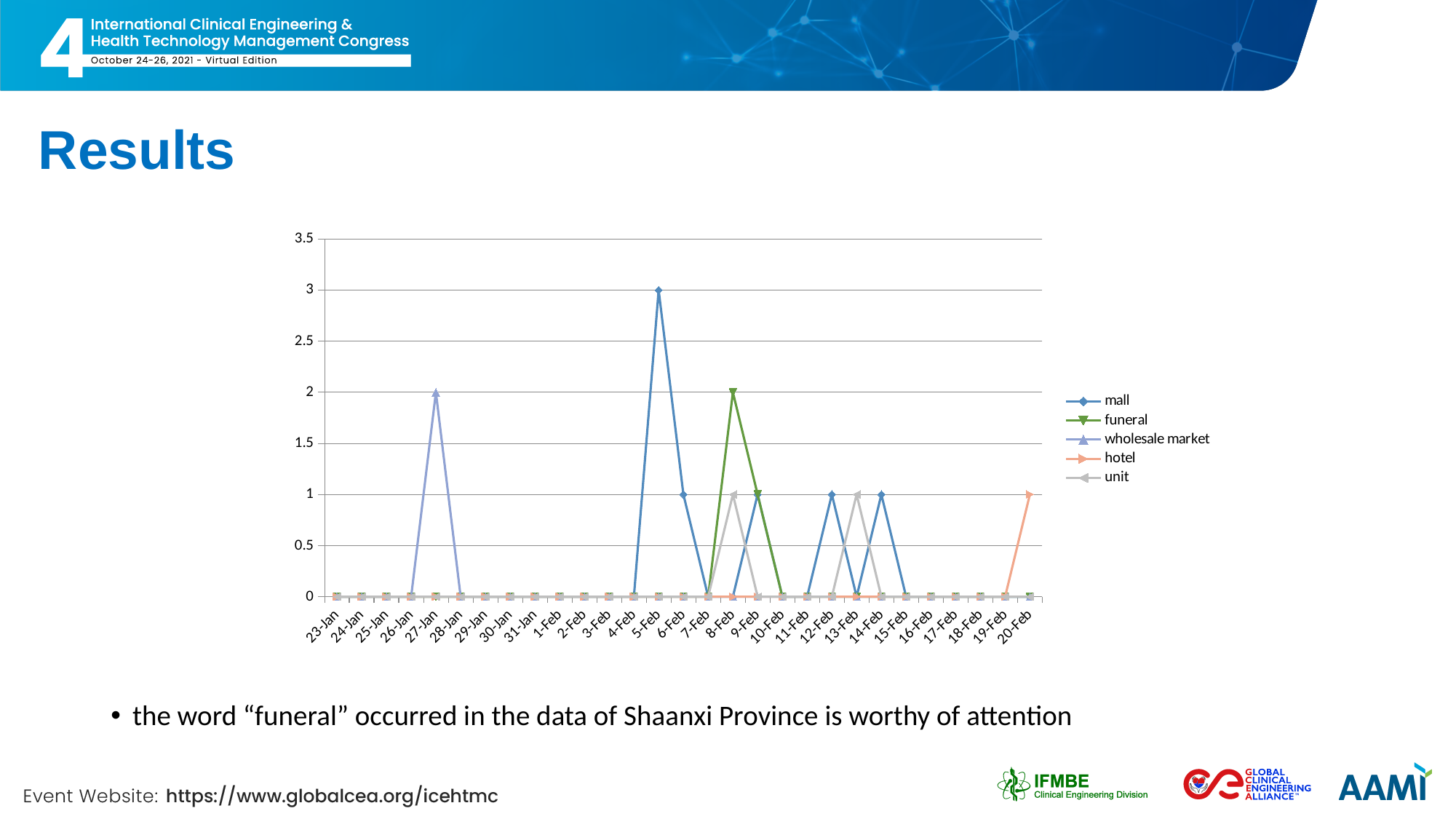

# Results

### Chart

| Category |  |  |  |  |  |
|---|---|---|---|---|---|
| 43853 | 0.0 | 0.0 | 0.0 | 0.0 | 0.0 |
| 43854 | 0.0 | 0.0 | 0.0 | 0.0 | 0.0 |
| 43855 | 0.0 | 0.0 | 0.0 | 0.0 | 0.0 |
| 43856 | 0.0 | 0.0 | 0.0 | 0.0 | 0.0 |
| 43857 | 0.0 | 0.0 | 2.0 | 0.0 | 0.0 |
| 43858 | 0.0 | 0.0 | 0.0 | 0.0 | 0.0 |
| 43859 | 0.0 | 0.0 | 0.0 | 0.0 | 0.0 |
| 43860 | 0.0 | 0.0 | 0.0 | 0.0 | 0.0 |
| 43861 | 0.0 | 0.0 | 0.0 | 0.0 | 0.0 |
| 43862 | 0.0 | 0.0 | 0.0 | 0.0 | 0.0 |
| 43863 | 0.0 | 0.0 | 0.0 | 0.0 | 0.0 |
| 43864 | 0.0 | 0.0 | 0.0 | 0.0 | 0.0 |
| 43865 | 0.0 | 0.0 | 0.0 | 0.0 | 0.0 |
| 43866 | 3.0 | 0.0 | 0.0 | 0.0 | 0.0 |
| 43867 | 1.0 | 0.0 | 0.0 | 0.0 | 0.0 |
| 43868 | 0.0 | 0.0 | 0.0 | 0.0 | 0.0 |
| 43869 | 0.0 | 2.0 | 0.0 | 0.0 | 1.0 |
| 43870 | 1.0 | 1.0 | 0.0 | 0.0 | 0.0 |
| 43871 | 0.0 | 0.0 | 0.0 | 0.0 | 0.0 |
| 43872 | 0.0 | 0.0 | 0.0 | 0.0 | 0.0 |
| 43873 | 1.0 | 0.0 | 0.0 | 0.0 | 0.0 |
| 43874 | 0.0 | 0.0 | 0.0 | 0.0 | 1.0 |
| 43875 | 1.0 | 0.0 | 0.0 | 0.0 | 0.0 |
| 43876 | 0.0 | 0.0 | 0.0 | 0.0 | 0.0 |
| 43877 | 0.0 | 0.0 | 0.0 | 0.0 | 0.0 |
| 43878 | 0.0 | 0.0 | 0.0 | 0.0 | 0.0 |
| 43879 | 0.0 | 0.0 | 0.0 | 0.0 | 0.0 |
| 43880 | 0.0 | 0.0 | 0.0 | 0.0 | 0.0 |
| 43881 | 0.0 | 0.0 | 0.0 | 1.0 | 0.0 |
the word “funeral” occurred in the data of Shaanxi Province is worthy of attention